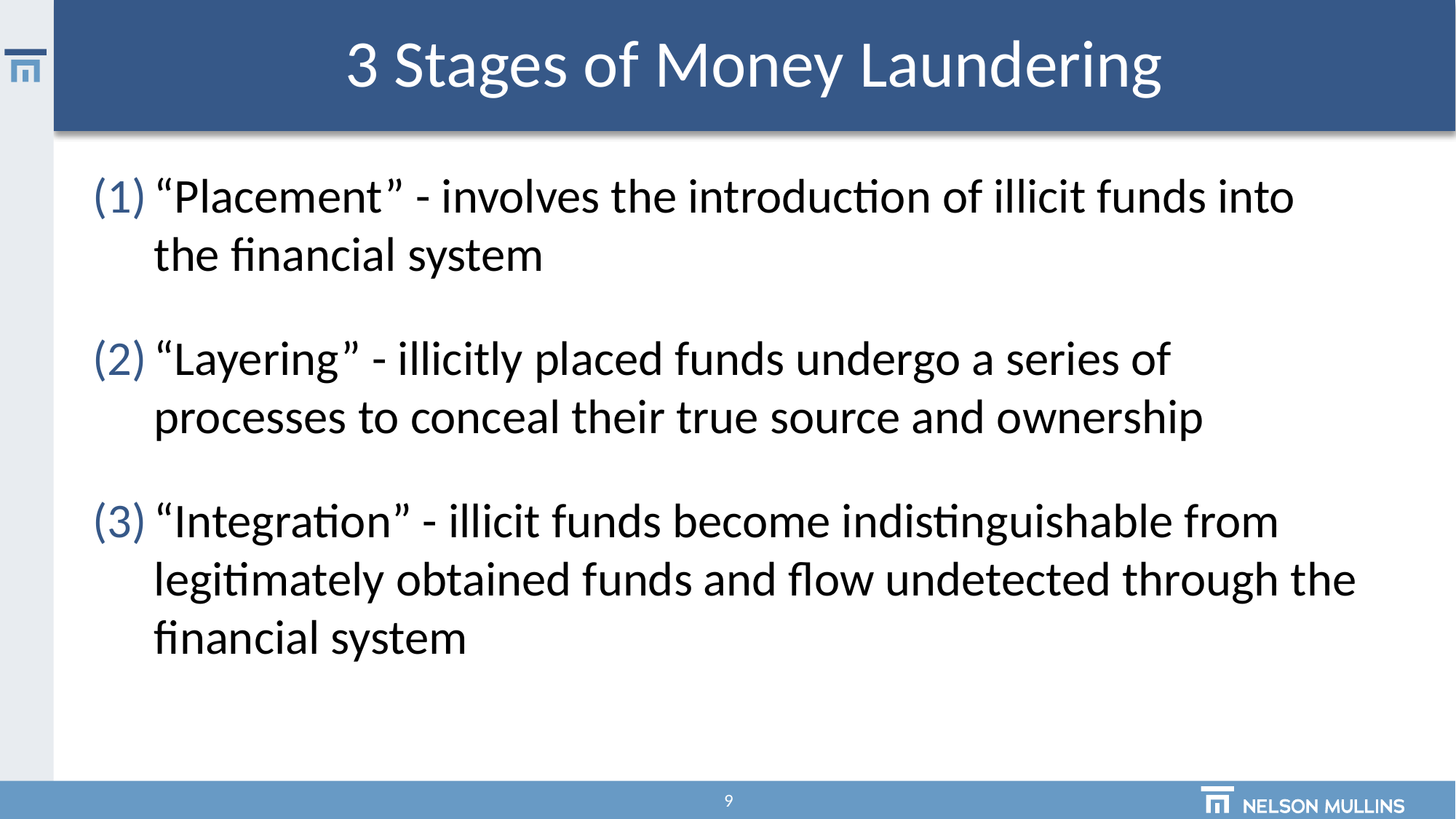

# 3 Stages of Money Laundering
“Placement” - involves the introduction of illicit funds into the financial system
“Layering” - illicitly placed funds undergo a series of processes to conceal their true source and ownership
“Integration” - illicit funds become indistinguishable from legitimately obtained funds and flow undetected through the financial system
9